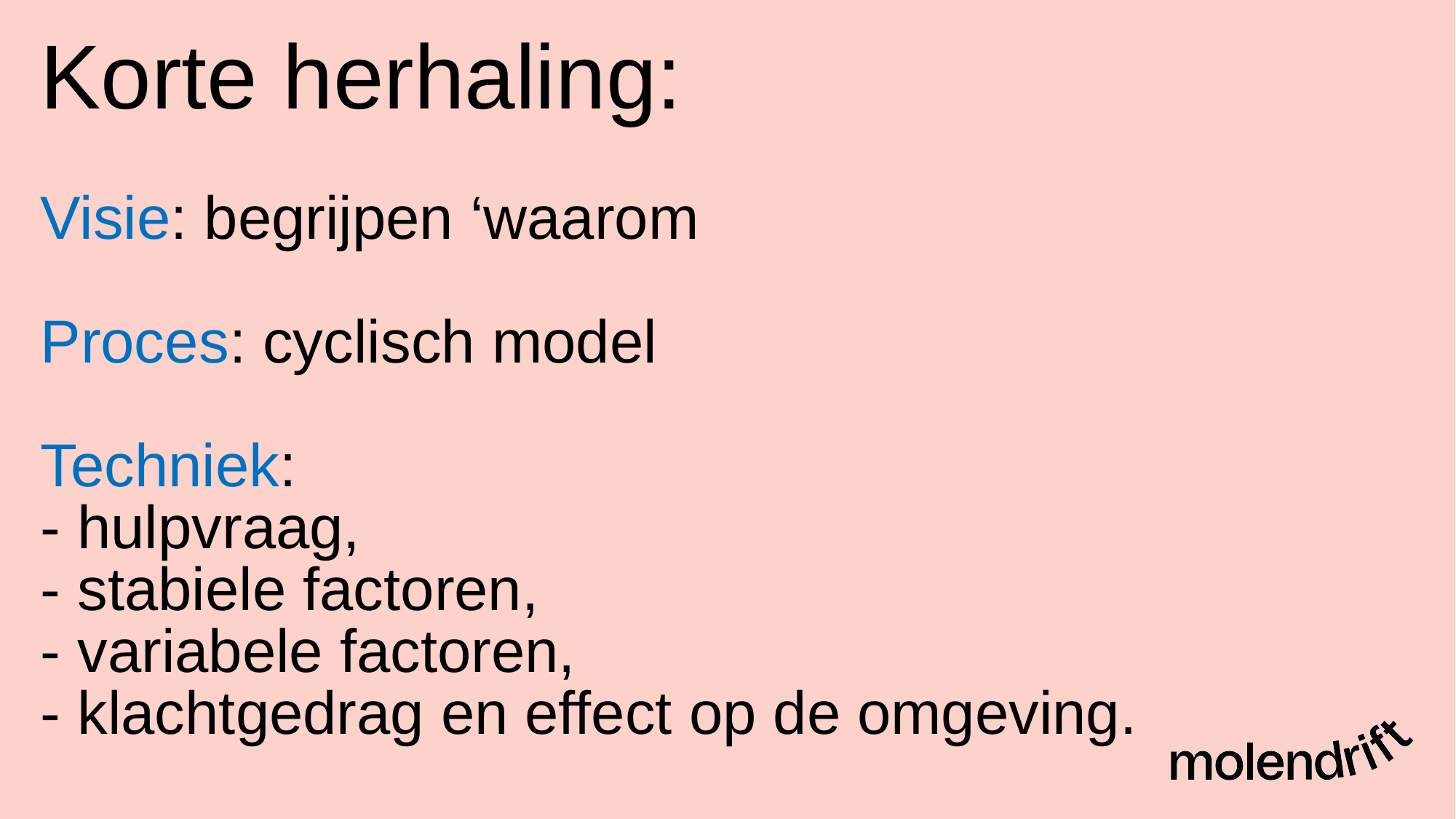

# Korte herhaling: Visie: begrijpen ‘waarom Proces: cyclisch model Techniek: - hulpvraag, - stabiele factoren, - variabele factoren, - klachtgedrag en effect op de omgeving.